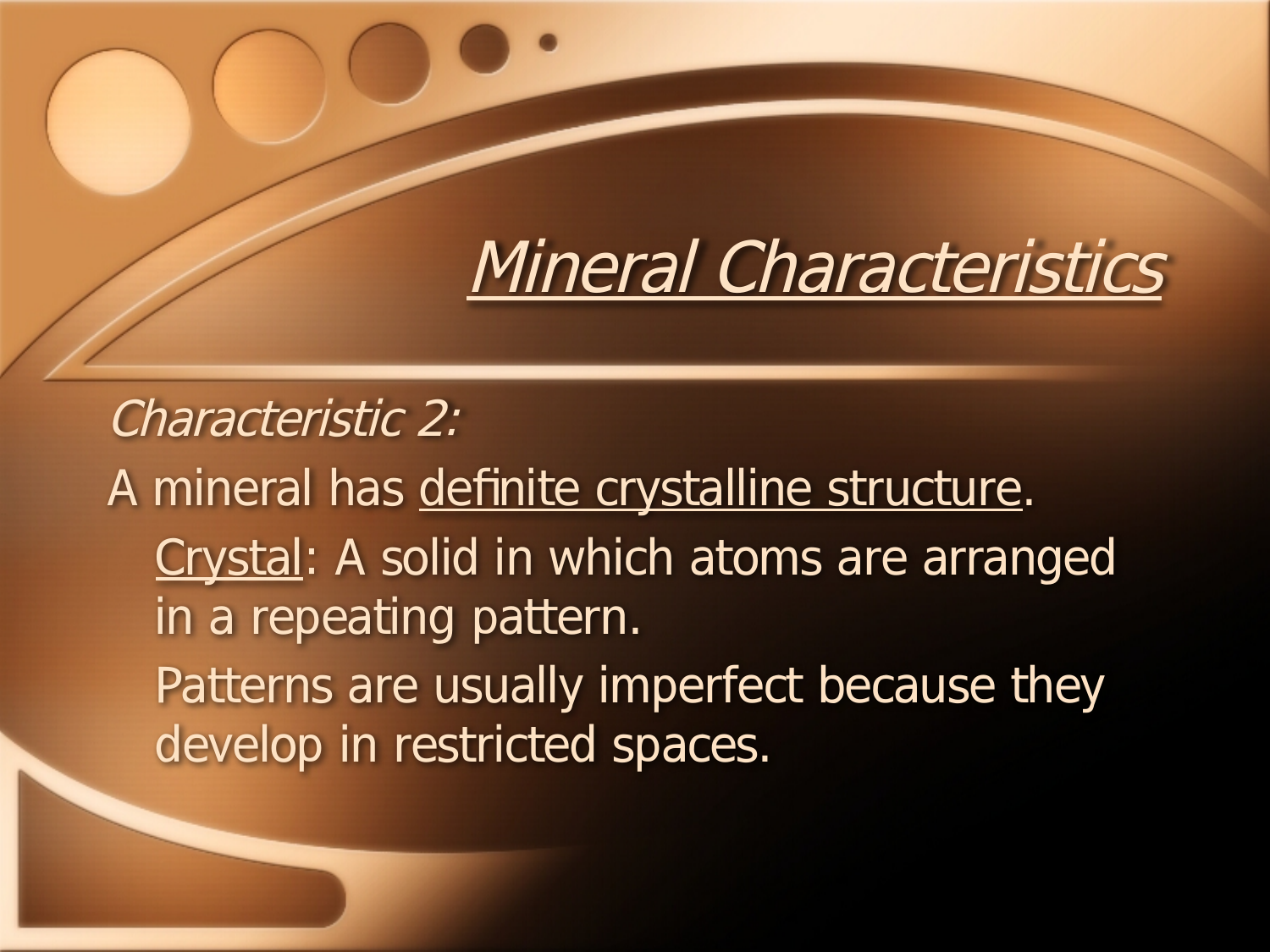

Mineral Characteristics
Characteristic 2:
A mineral has definite crystalline structure.
	Crystal: A solid in which atoms are arranged in a repeating pattern.
	Patterns are usually imperfect because they develop in restricted spaces.